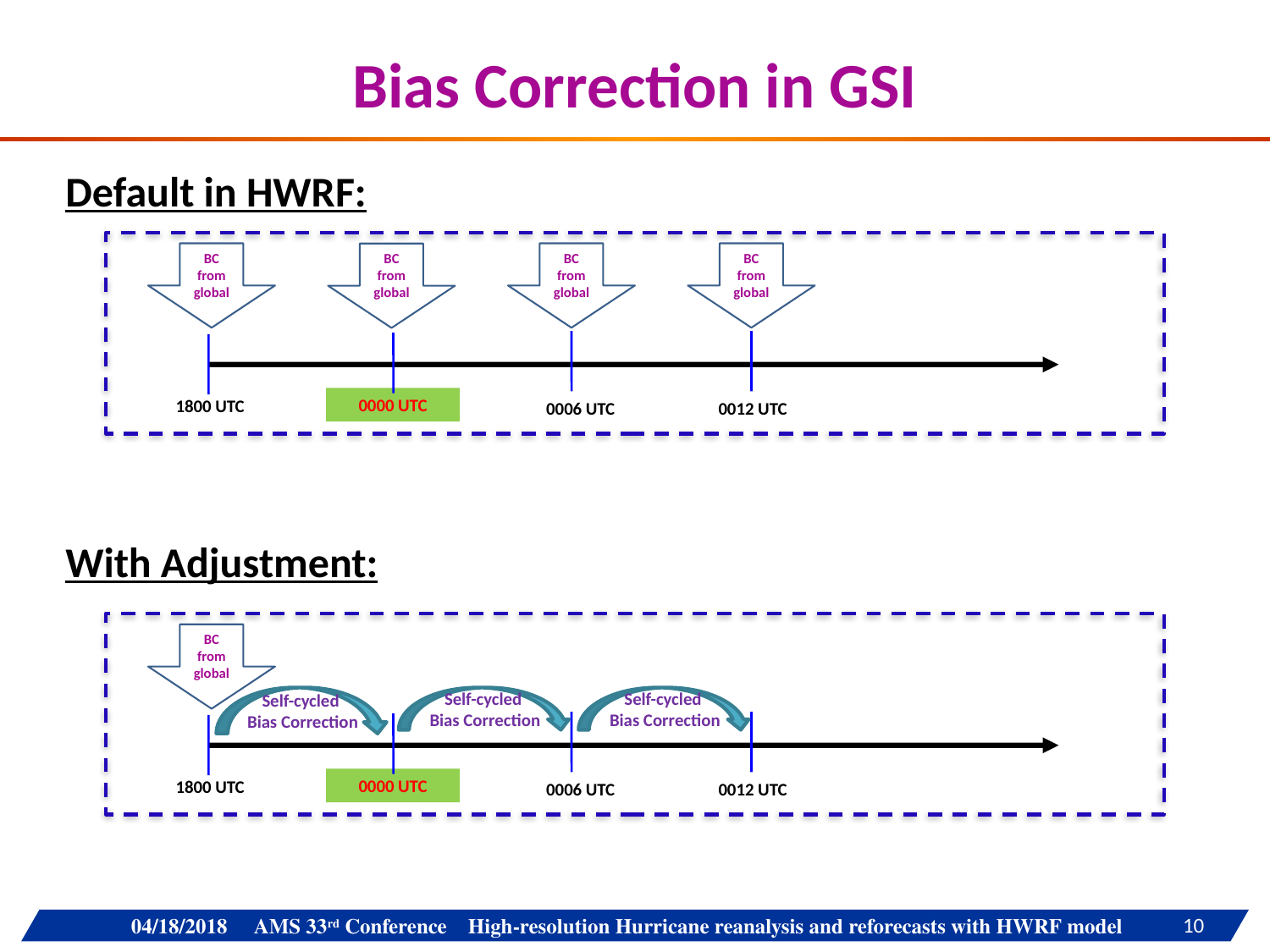

Bias Correction in GSI
Default in HWRF:

BC from global
BC from global
BC from global
BC from global

0000 UTC
1800 UTC
0006 UTC
0012 UTC
With Adjustment:

BC from global
Self-cycled
Bias Correction

0000 UTC
1800 UTC
Self-cycled
Bias Correction
Self-cycled
Bias Correction

0006 UTC
0012 UTC
10